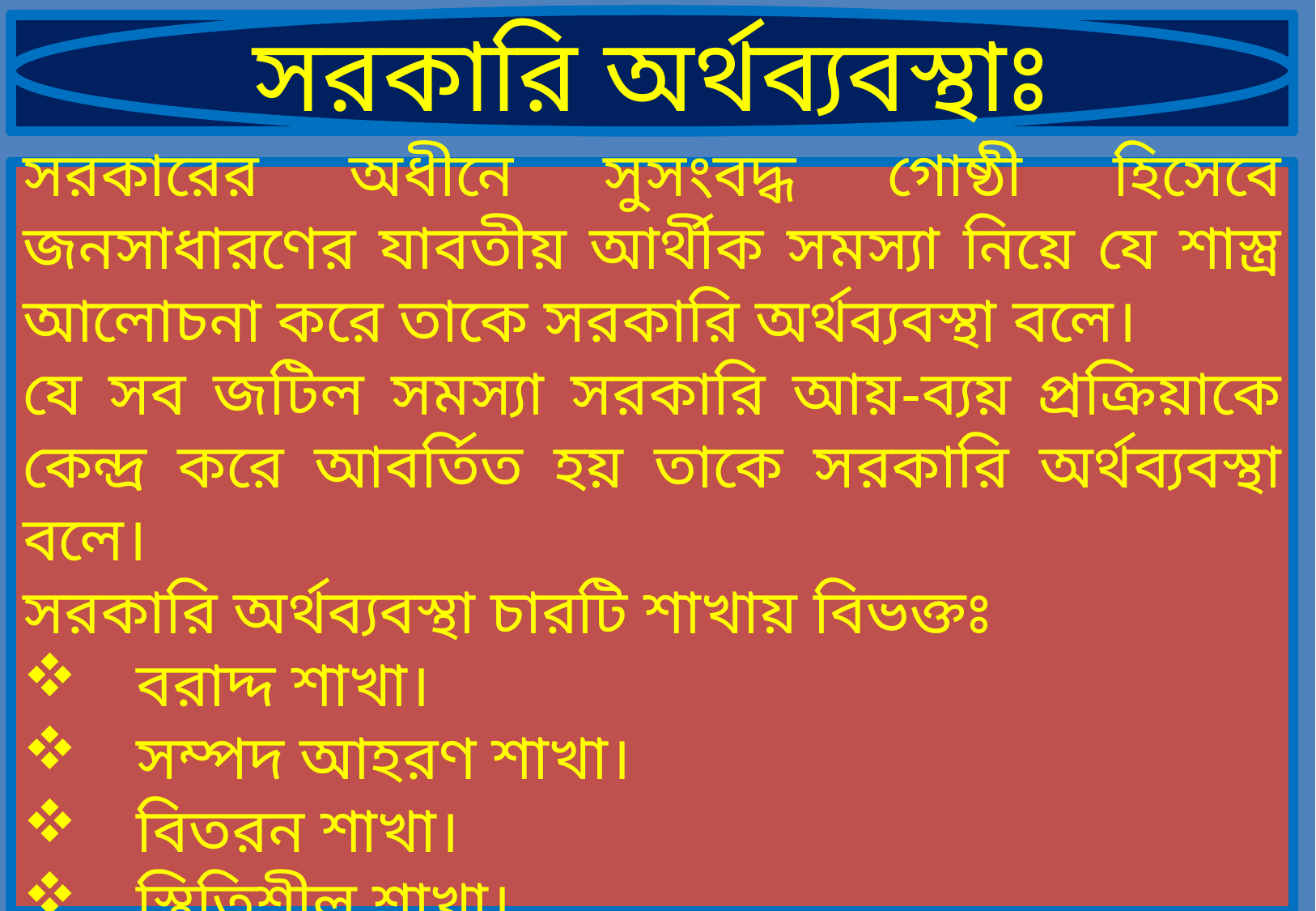

সরকারি অর্থব্যবস্থাঃ

সরকারের অধীনে সুসংবদ্ধ গোষ্ঠী হিসেবে জনসাধারণের যাবতীয় আর্থীক সমস্যা নিয়ে যে শাস্ত্র আলোচনা করে তাকে সরকারি অর্থব্যবস্থা বলে।
যে সব জটিল সমস্যা সরকারি আয়-ব্যয় প্রক্রিয়াকে কেন্দ্র করে আবর্তিত হয় তাকে সরকারি অর্থব্যবস্থা বলে।
সরকারি অর্থব্যবস্থা চারটি শাখায় বিভক্তঃ
বরাদ্দ শাখা।
সম্পদ আহরণ শাখা।
বিতরন শাখা।
স্থিতিশীল শাখা।